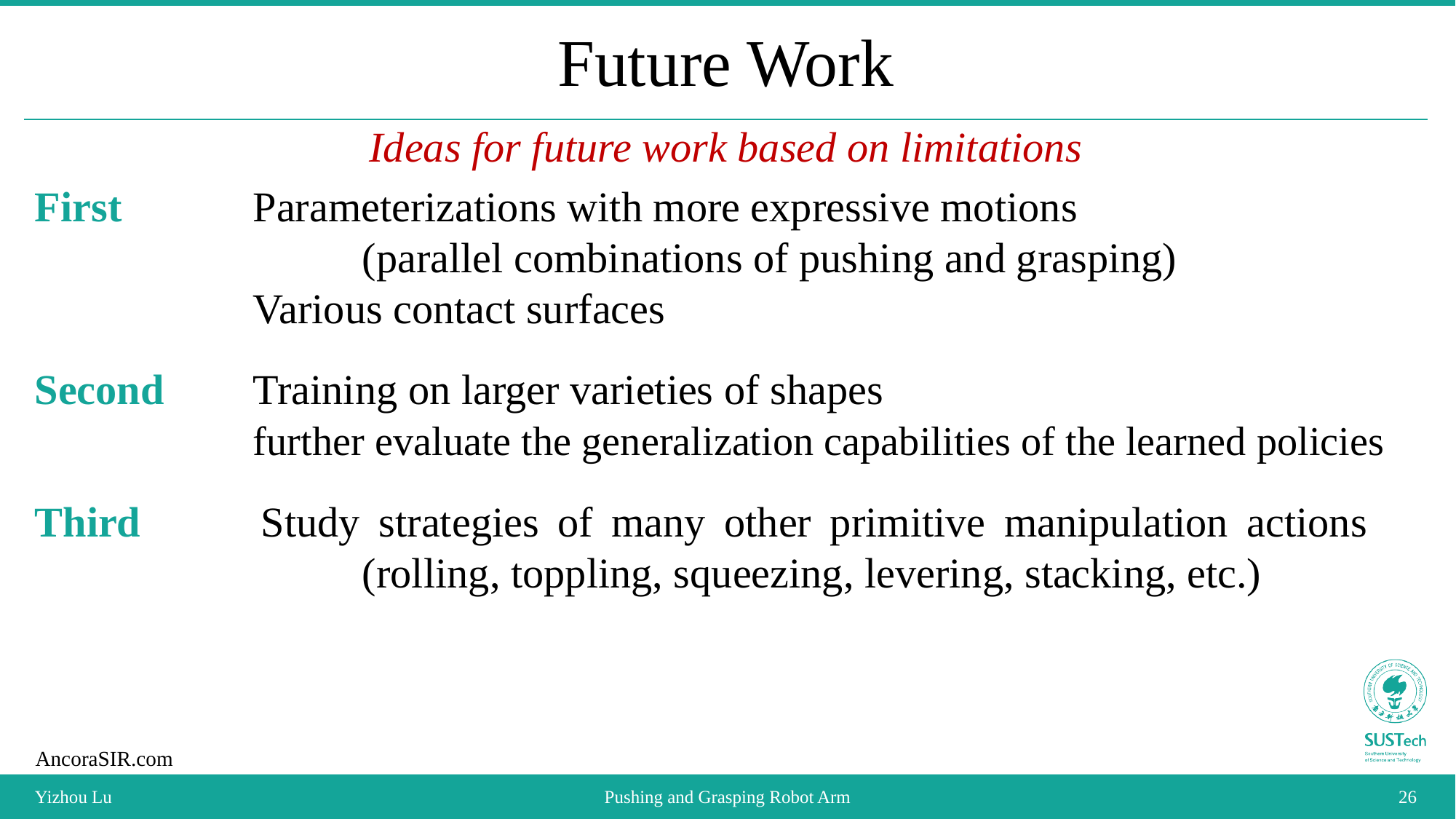

# Future Work
Ideas for future work based on limitations
First 		Parameterizations with more expressive motions
			(parallel combinations of pushing and grasping)
		Various contact surfaces
Second 	Training on larger varieties of shapes
		further evaluate the generalization capabilities of the learned policies
Third 	Study strategies of many other primitive manipulation actions 				(rolling, toppling, squeezing, levering, stacking, etc.)
Yizhou Lu
Pushing and Grasping Robot Arm
26